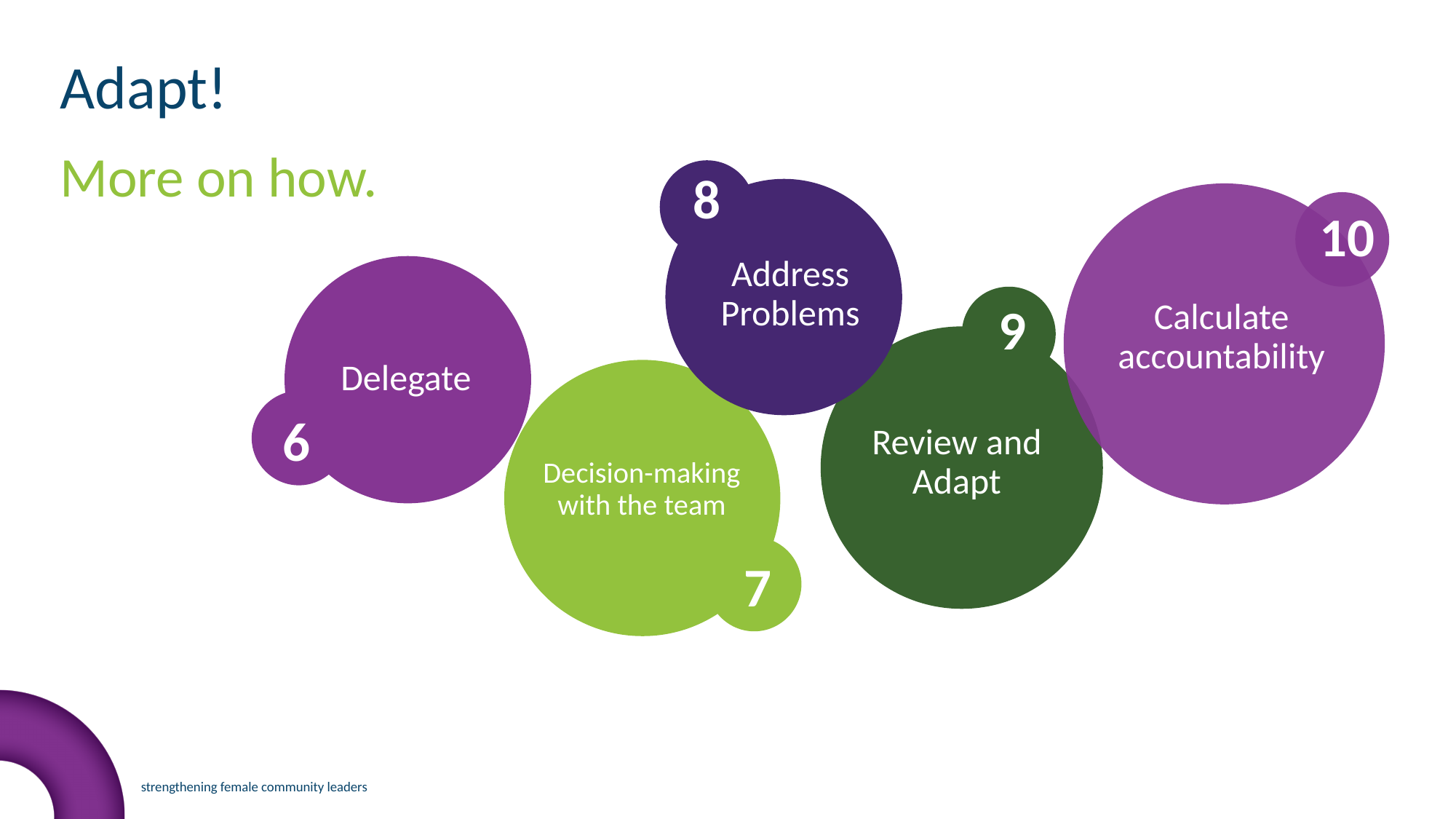

Adapt!
More on how.
8
10
Address Problems

Calculate accountability

9
Delegate

6
Review and Adapt
Decision-making with the team

7